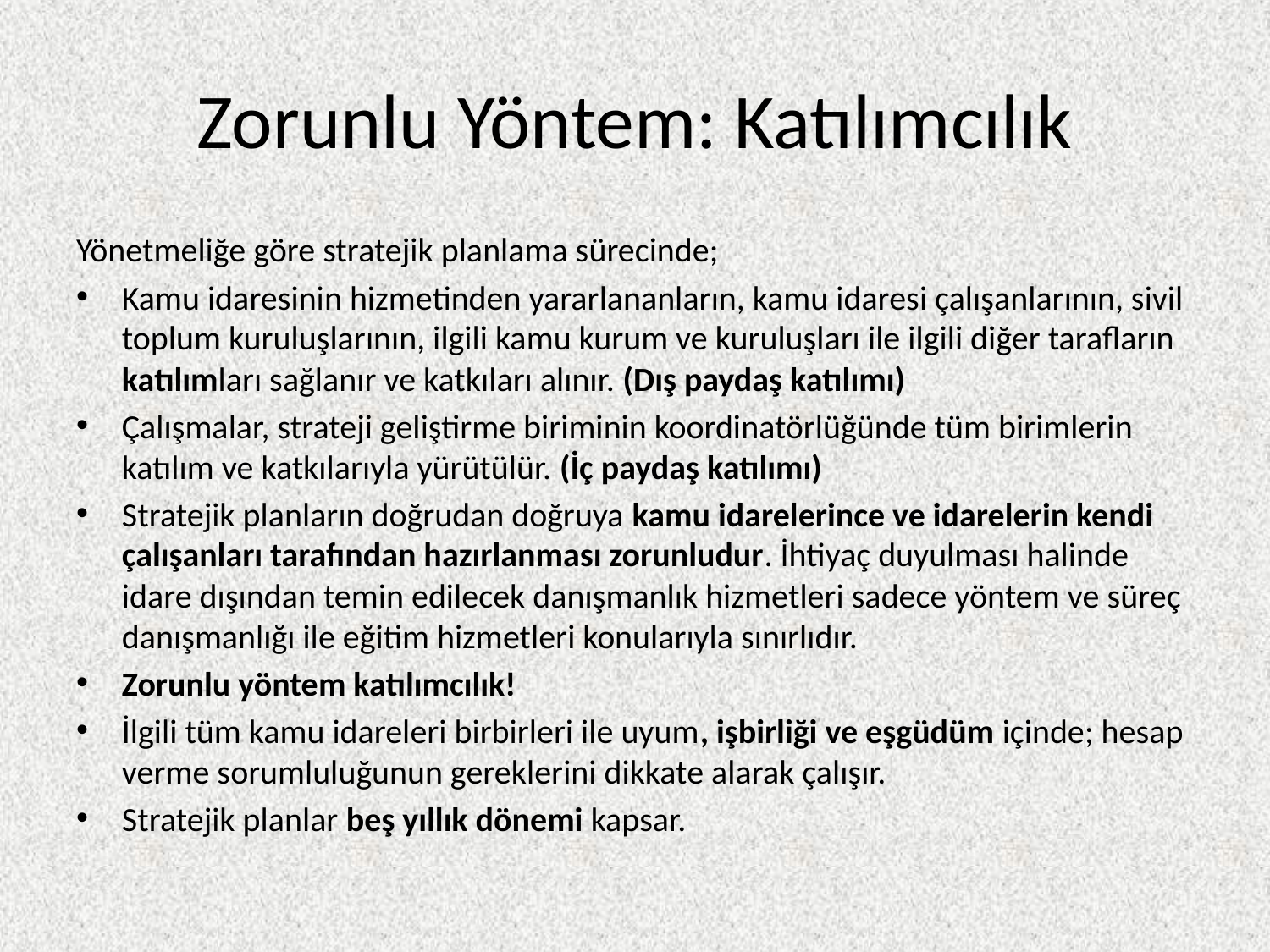

# Zorunlu Yöntem: Katılımcılık
Yönetmeliğe göre stratejik planlama sürecinde;
Kamu idaresinin hizmetinden yararlananların, kamu idaresi çalışanlarının, sivil toplum kuruluşlarının, ilgili kamu kurum ve kuruluşları ile ilgili diğer tarafların katılımları sağlanır ve katkıları alınır. (Dış paydaş katılımı)
Çalışmalar, strateji geliştirme biriminin koordinatörlüğünde tüm birimlerin katılım ve katkılarıyla yürütülür. (İç paydaş katılımı)
Stratejik planların doğrudan doğruya kamu idarelerince ve idarelerin kendi çalışanları tarafından hazırlanması zorunludur. İhtiyaç duyulması halinde idare dışından temin edilecek danışmanlık hizmetleri sadece yöntem ve süreç danışmanlığı ile eğitim hizmetleri konularıyla sınırlıdır.
Zorunlu yöntem katılımcılık!
İlgili tüm kamu idareleri birbirleri ile uyum, işbirliği ve eşgüdüm içinde; hesap verme sorumluluğunun gereklerini dikkate alarak çalışır.
Stratejik planlar beş yıllık dönemi kapsar.